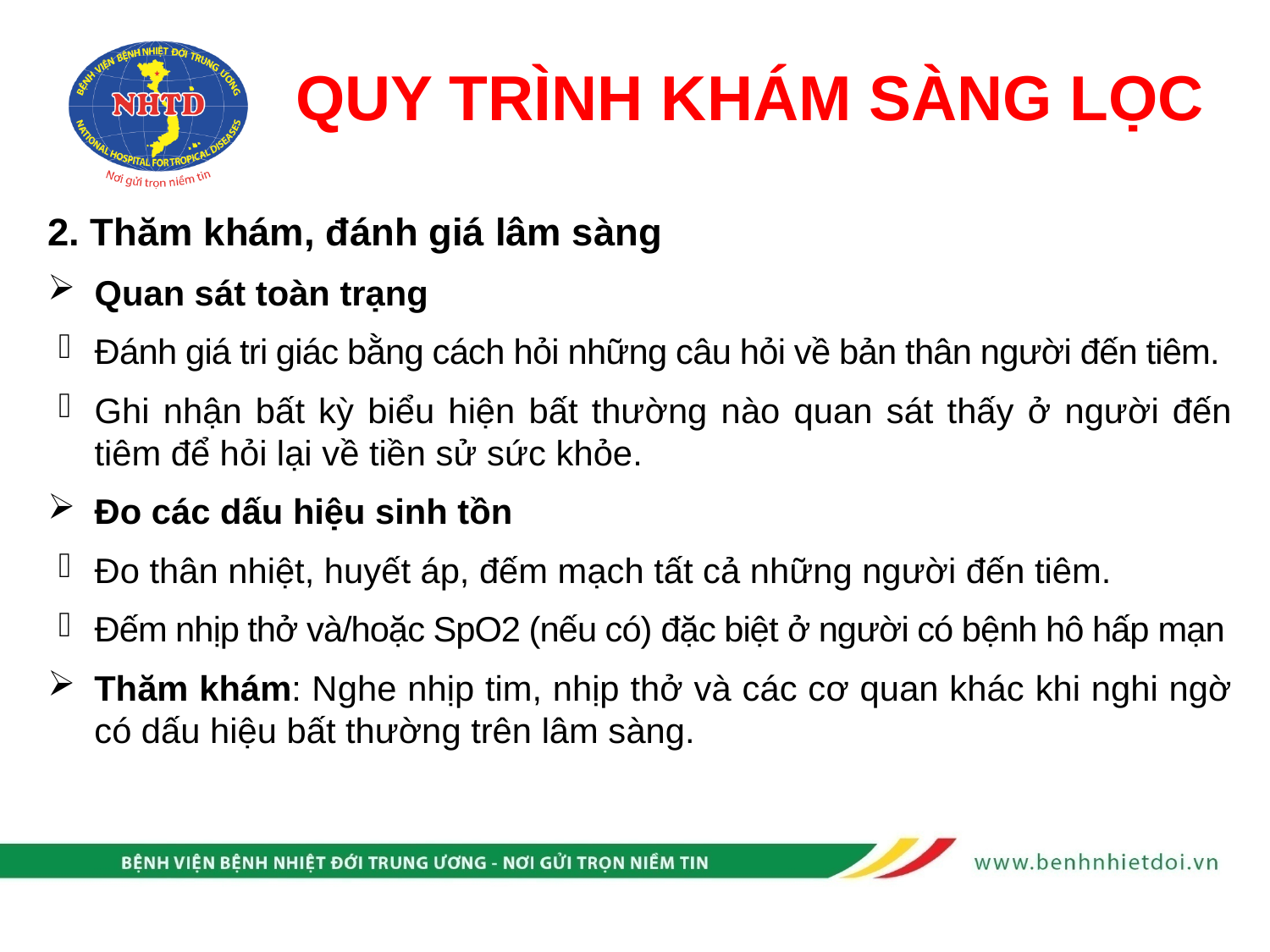

# QUY TRÌNH KHÁM SÀNG LỌC
2. Thăm khám, đánh giá lâm sàng
Quan sát toàn trạng
Đánh giá tri giác bằng cách hỏi những câu hỏi về bản thân người đến tiêm.
Ghi nhận bất kỳ biểu hiện bất thường nào quan sát thấy ở người đến tiêm để hỏi lại về tiền sử sức khỏe.
Đo các dấu hiệu sinh tồn
Đo thân nhiệt, huyết áp, đếm mạch tất cả những người đến tiêm.
Đếm nhịp thở và/hoặc SpO2 (nếu có) đặc biệt ở người có bệnh hô hấp mạn
Thăm khám: Nghe nhịp tim, nhịp thở và các cơ quan khác khi nghi ngờ có dấu hiệu bất thường trên lâm sàng.